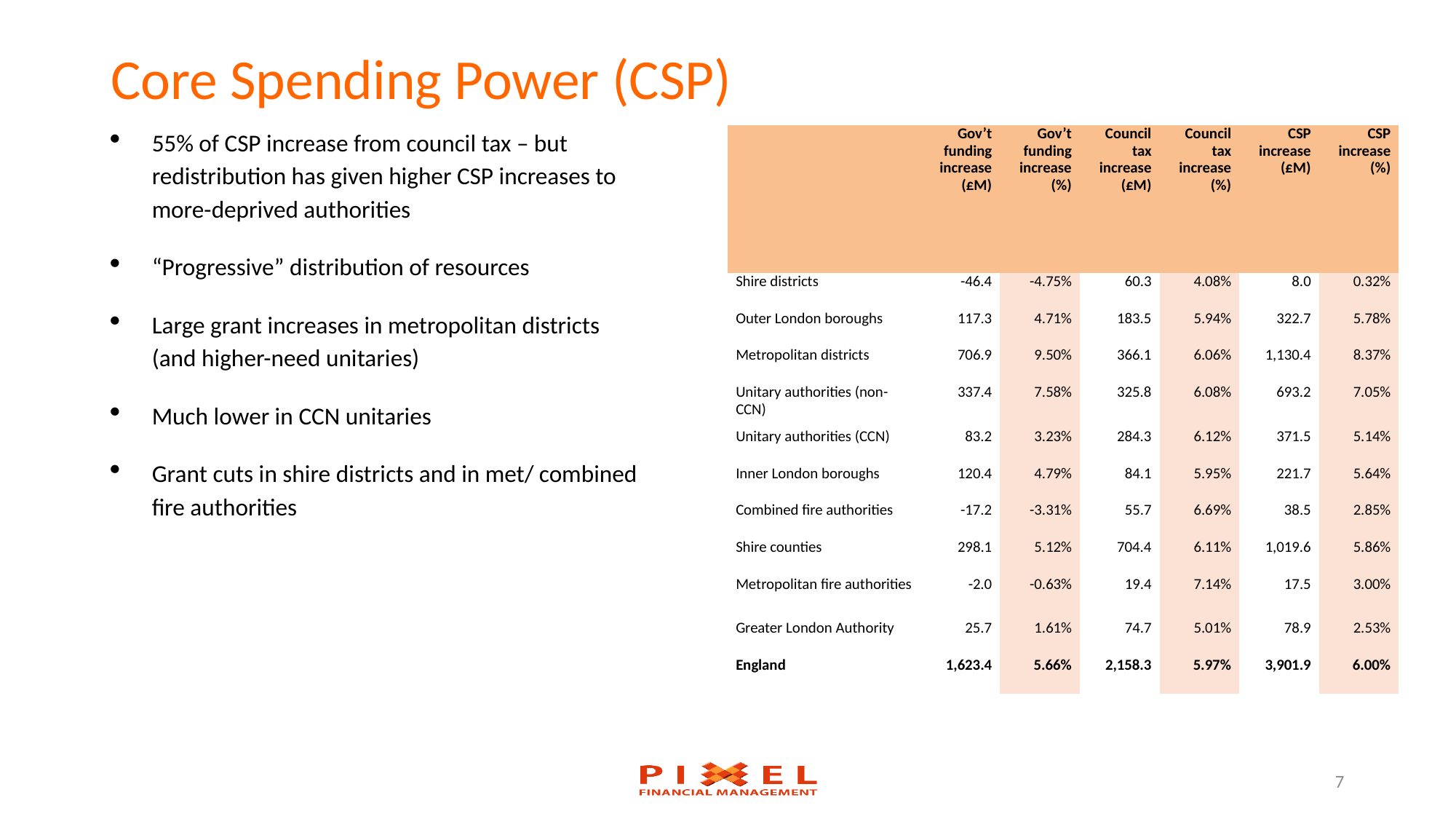

# Core Spending Power (CSP)
55% of CSP increase from council tax – but redistribution has given higher CSP increases to more-deprived authorities
“Progressive” distribution of resources
Large grant increases in metropolitan districts (and higher-need unitaries)
Much lower in CCN unitaries
Grant cuts in shire districts and in met/ combined fire authorities

|  | Gov’t funding increase (£M) | Gov’t funding increase (%) | Council tax increase (£M) | Council tax increase (%) | CSP increase (£M) | CSP increase (%) |
| --- | --- | --- | --- | --- | --- | --- |
| Shire districts | -46.4 | -4.75% | 60.3 | 4.08% | 8.0 | 0.32% |
| Outer London boroughs | 117.3 | 4.71% | 183.5 | 5.94% | 322.7 | 5.78% |
| Metropolitan districts | 706.9 | 9.50% | 366.1 | 6.06% | 1,130.4 | 8.37% |
| Unitary authorities (non-CCN) | 337.4 | 7.58% | 325.8 | 6.08% | 693.2 | 7.05% |
| Unitary authorities (CCN) | 83.2 | 3.23% | 284.3 | 6.12% | 371.5 | 5.14% |
| Inner London boroughs | 120.4 | 4.79% | 84.1 | 5.95% | 221.7 | 5.64% |
| Combined fire authorities | -17.2 | -3.31% | 55.7 | 6.69% | 38.5 | 2.85% |
| Shire counties | 298.1 | 5.12% | 704.4 | 6.11% | 1,019.6 | 5.86% |
| Metropolitan fire authorities | -2.0 | -0.63% | 19.4 | 7.14% | 17.5 | 3.00% |
| Greater London Authority | 25.7 | 1.61% | 74.7 | 5.01% | 78.9 | 2.53% |
| England | 1,623.4 | 5.66% | 2,158.3 | 5.97% | 3,901.9 | 6.00% |

7